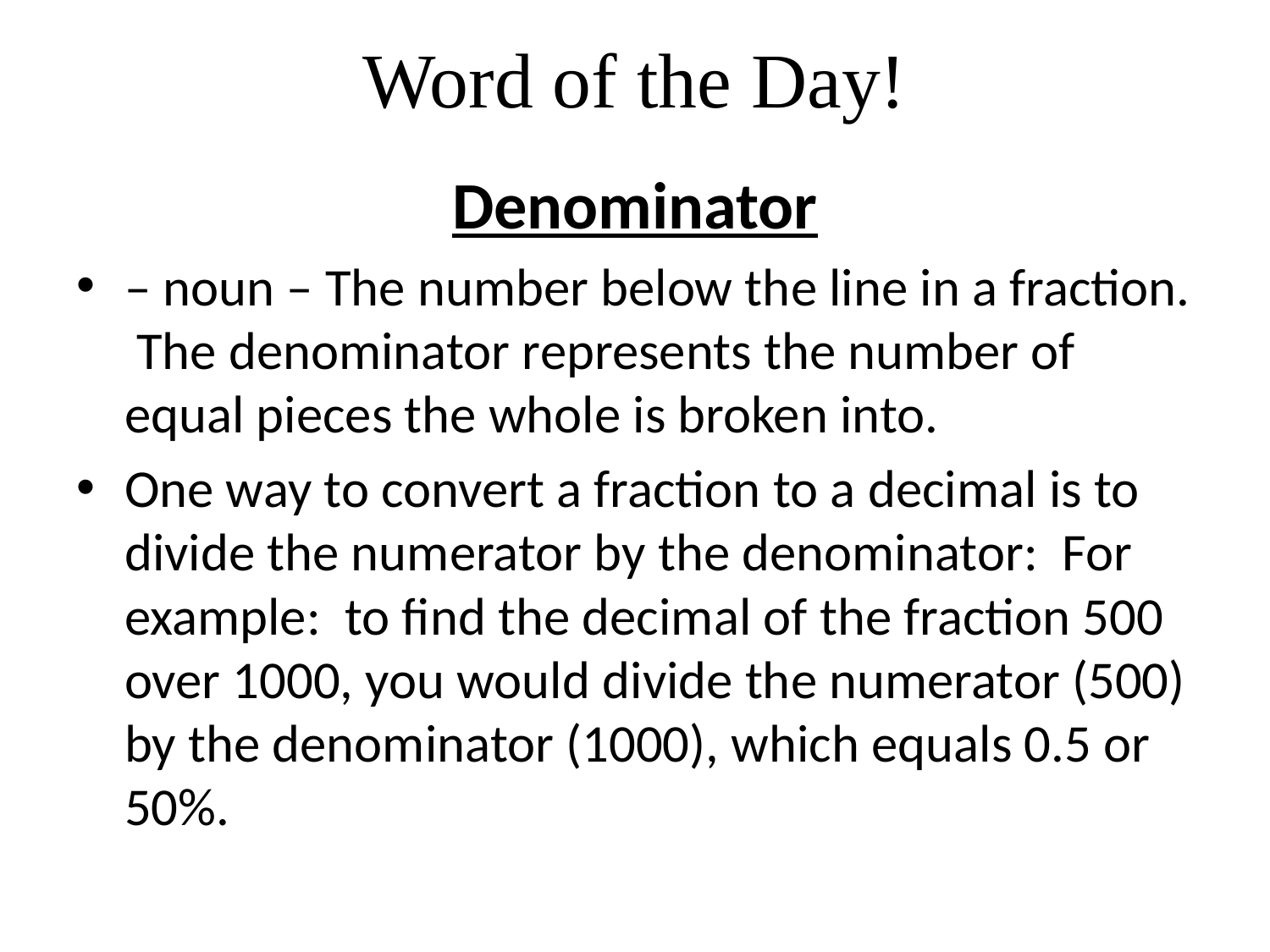

# Word of the Day!
Denominator
– noun – The number below the line in a fraction.  The denominator represents the number of equal pieces the whole is broken into.
One way to convert a fraction to a decimal is to divide the numerator by the denominator:  For example:  to find the decimal of the fraction 500 over 1000, you would divide the numerator (500) by the denominator (1000), which equals 0.5 or 50%.